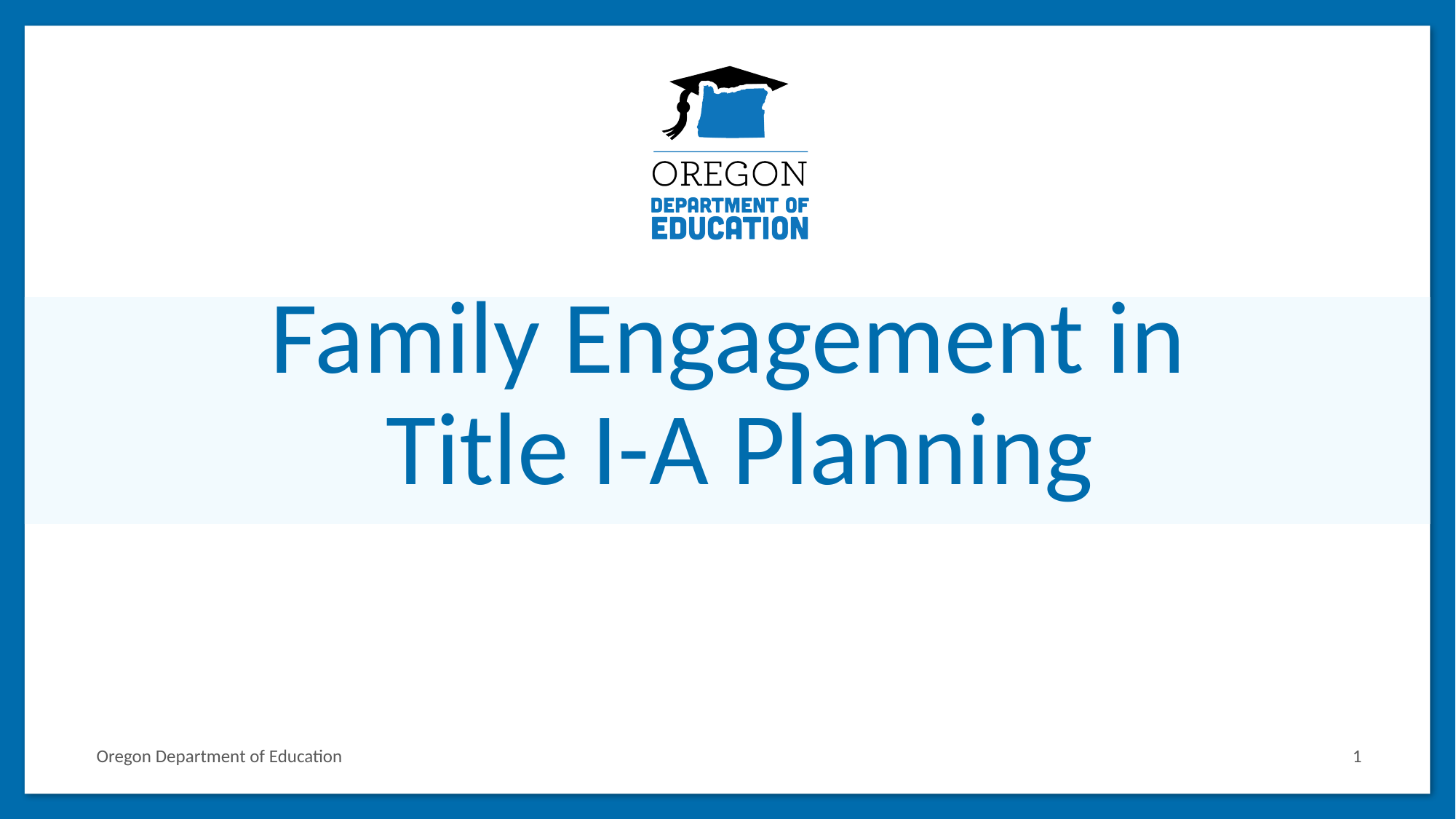

# Family Engagement in Title I-A Planning
Oregon Department of Education
1